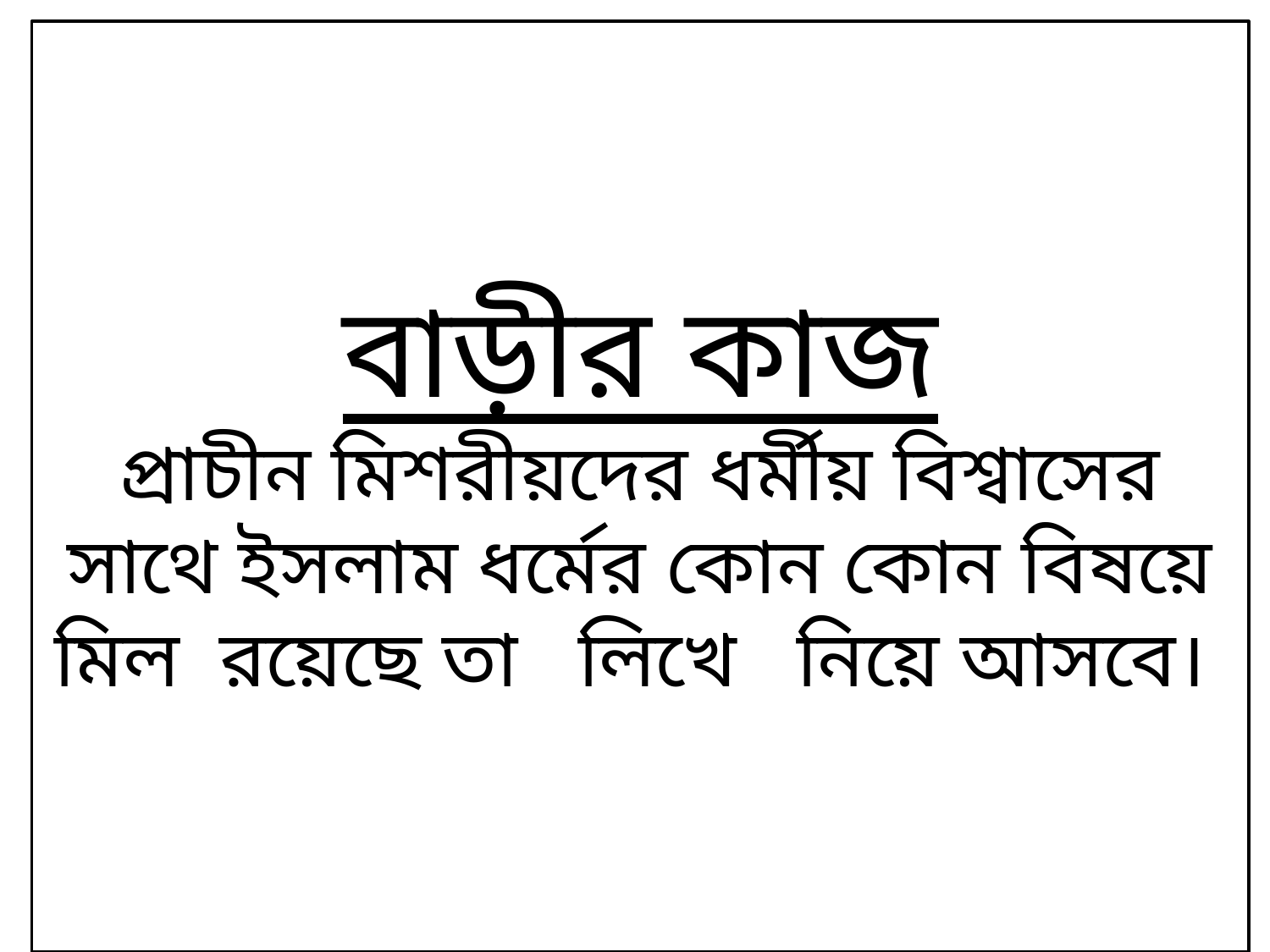

# বাড়ীর কাজ প্রাচীন মিশরীয়দের ধর্মীয় বিশ্বাসের সাথে ইসলাম ধর্মের কোন কোন বিষয়ে মিল  রয়েছে তা   লিখে   নিয়ে আসবে।